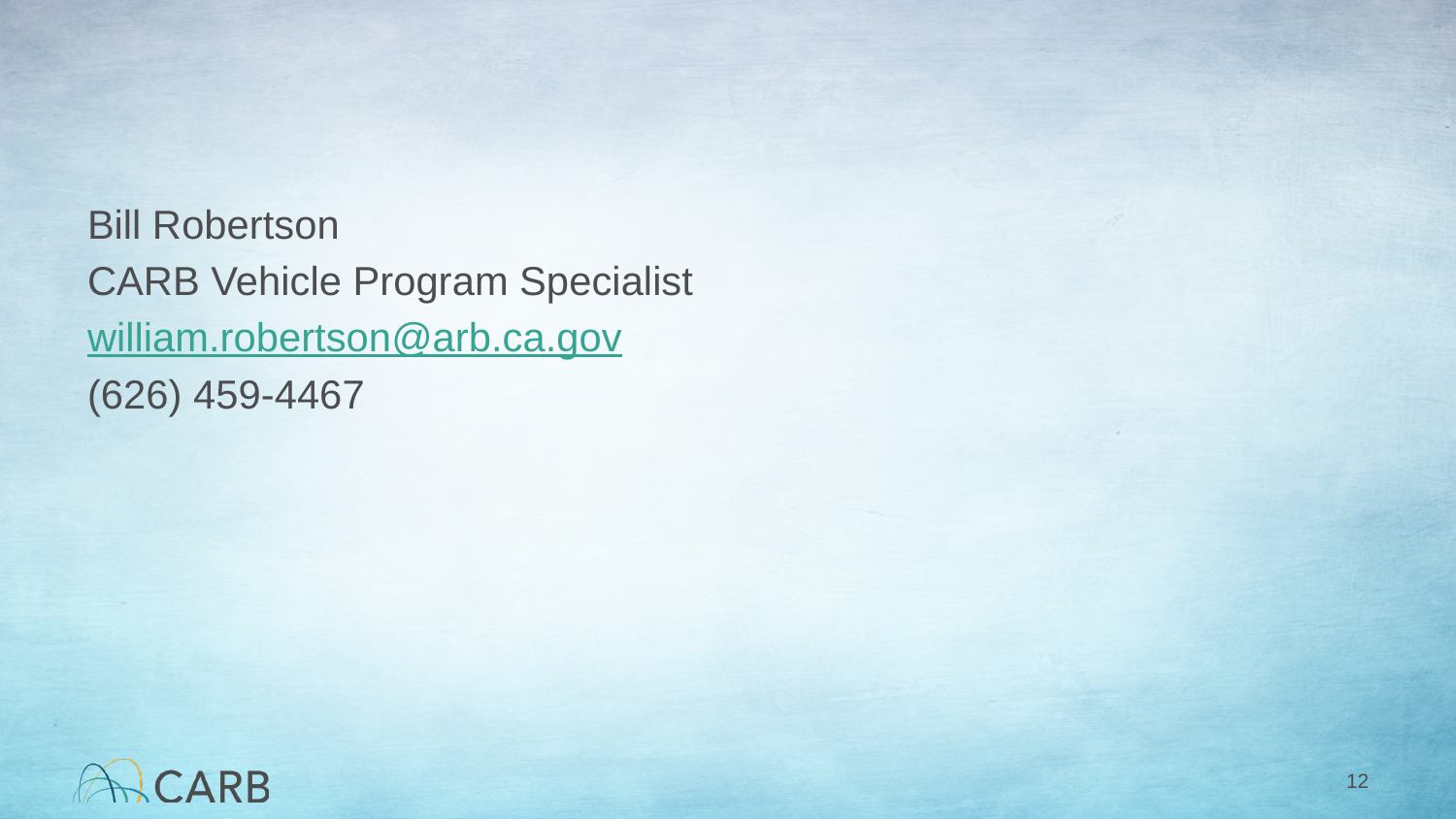

Bill Robertson
CARB Vehicle Program Specialist
william.robertson@arb.ca.gov
(626) 459-4467
12